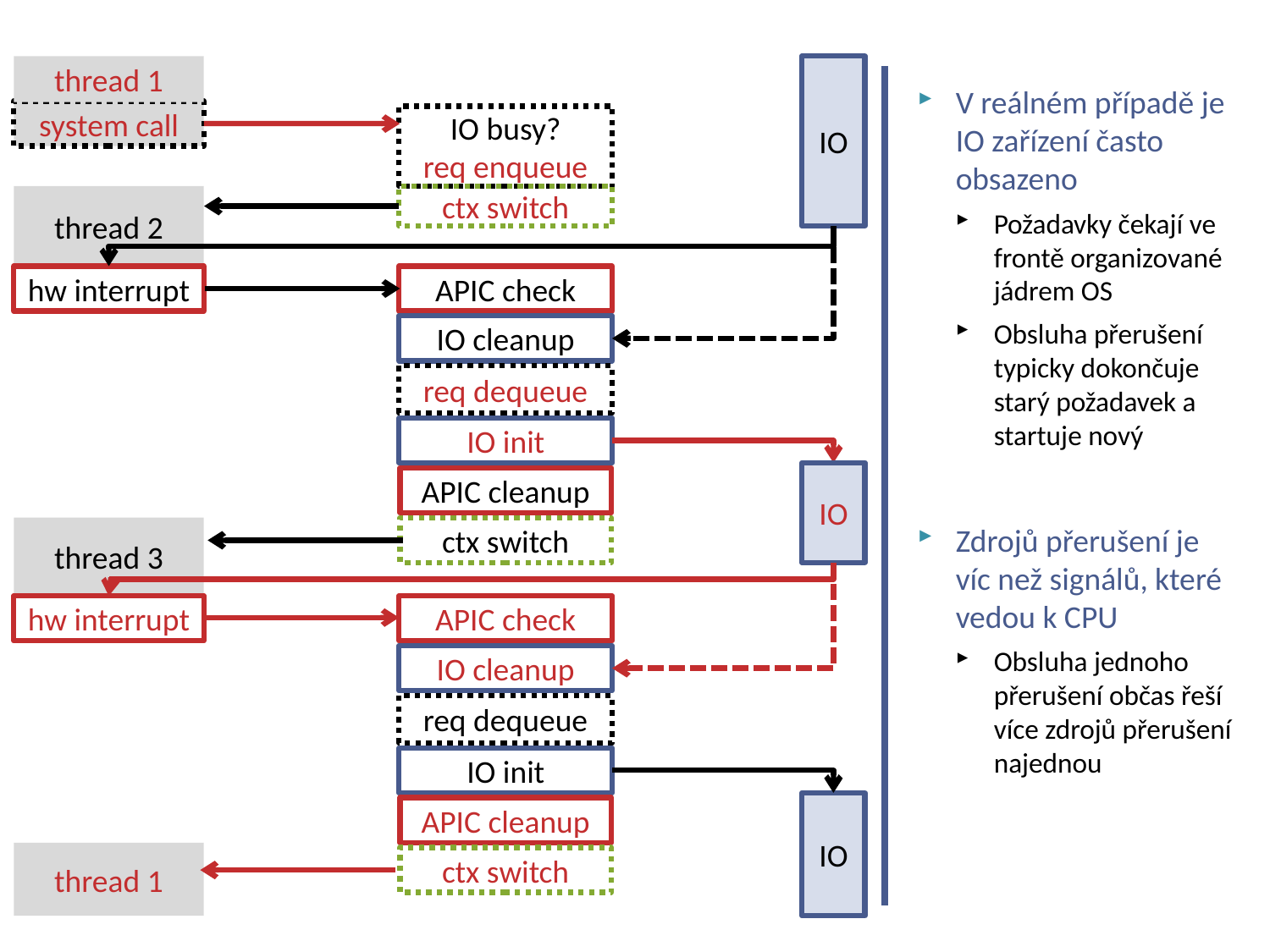

# Obsluha IO požadavku v OS bez virtualizace (1 CPU)
thread 1
IO
V reálném případě je IO zařízení často obsazeno
Požadavky čekají ve frontě organizované jádrem OS
Obsluha přerušení typicky dokončuje starý požadavek a startuje nový

Zdrojů přerušení je víc než signálů, které vedou k CPU
Obsluha jednoho přerušení občas řeší více zdrojů přerušení najednou
system call
IO busy?
req enqueue
ctx switch
thread 2
hw interrupt
APIC check
IO cleanup
req dequeue
IO init
IO
APIC cleanup
ctx switch
thread 3
hw interrupt
APIC check
IO cleanup
req dequeue
IO init
IO
APIC cleanup
thread 1
ctx switch
NSWI150 Virtualization and Cloud Computing  - 2023/2024 David Bednárek
11